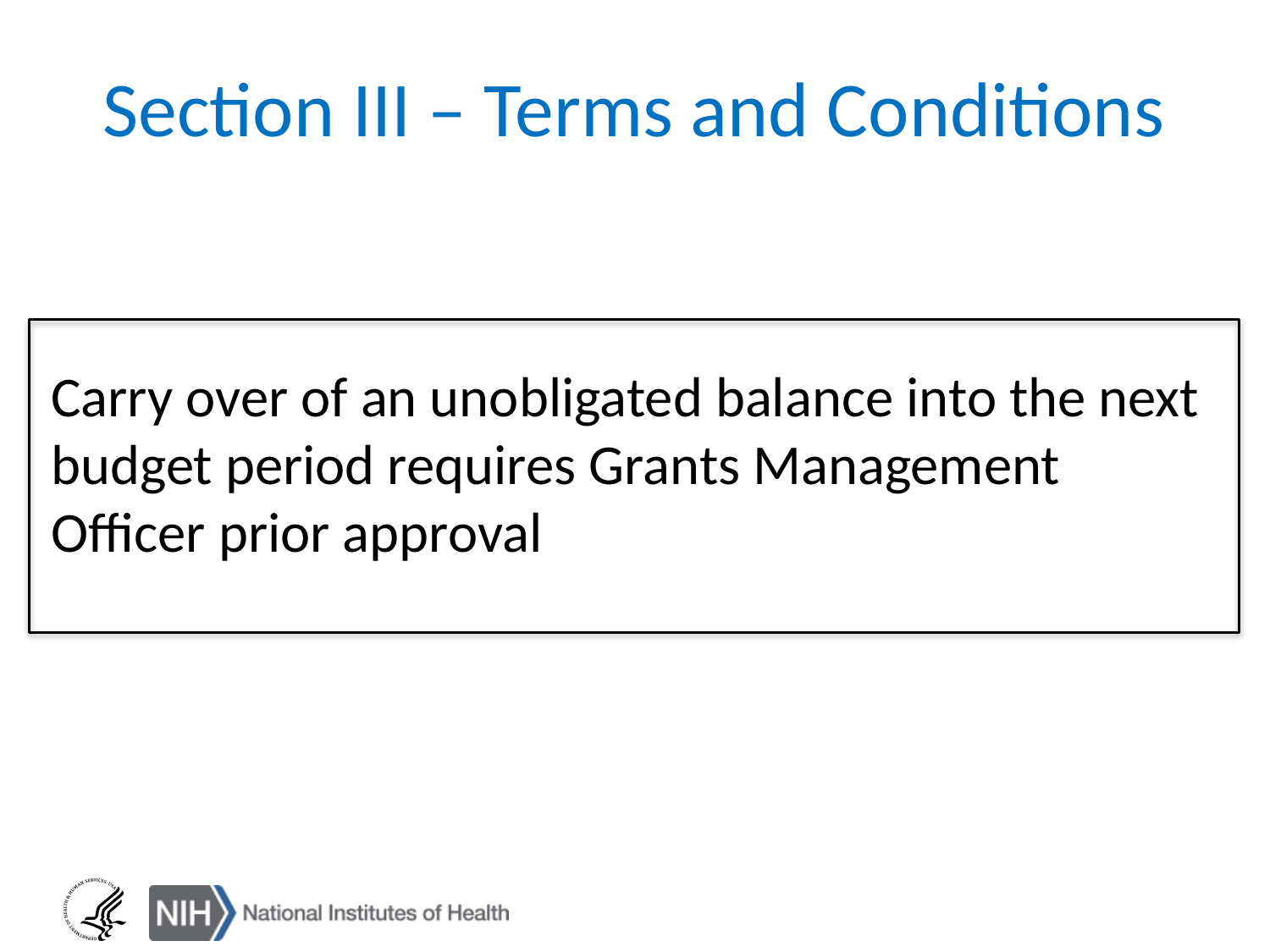

# Section III – Terms and Conditions

Carry over of an unobligated balance into the next budget period requires Grants Management Officer prior approval